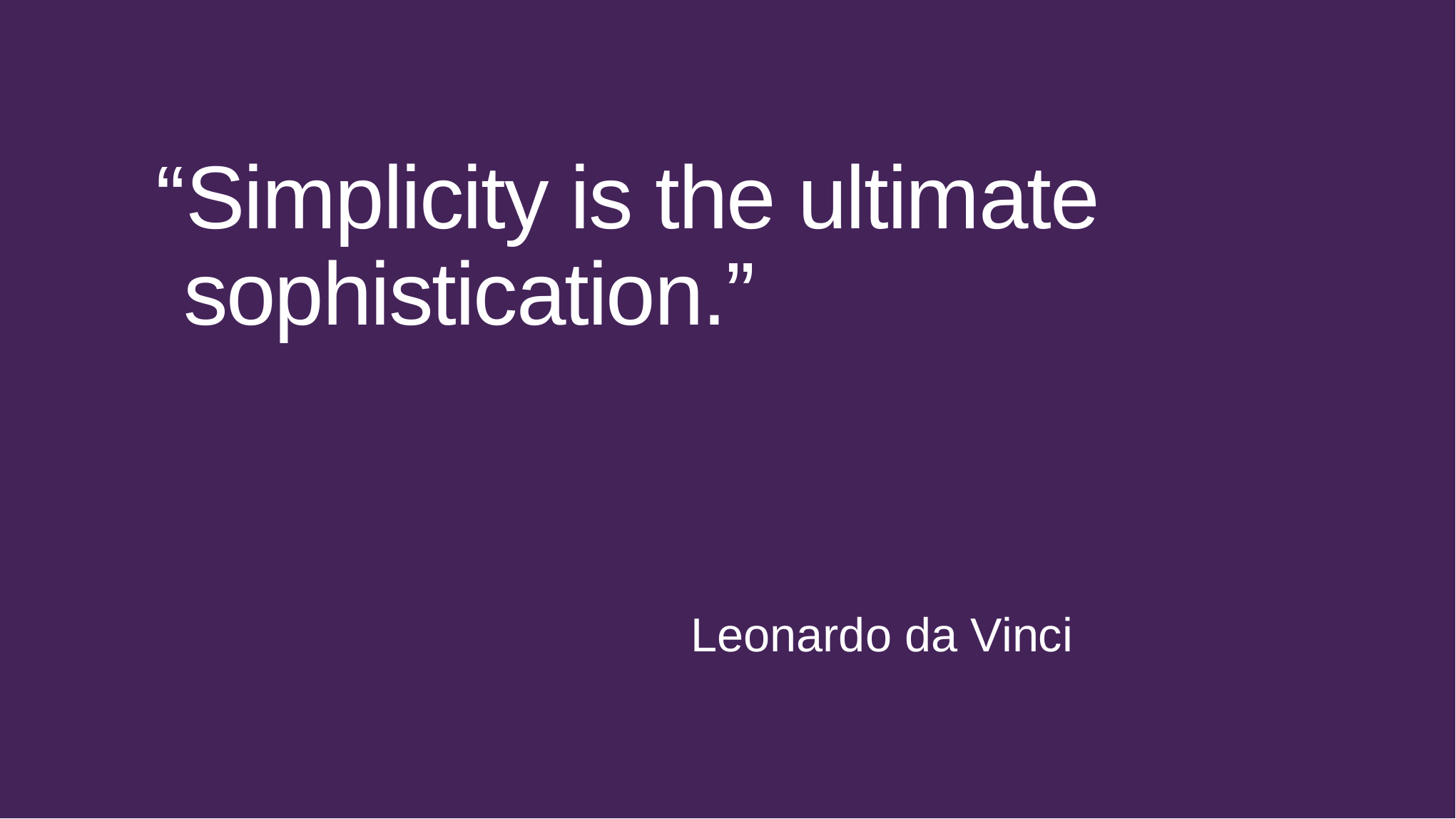

# “Simplicity is the ultimate sophistication.”
Leonardo da Vinci